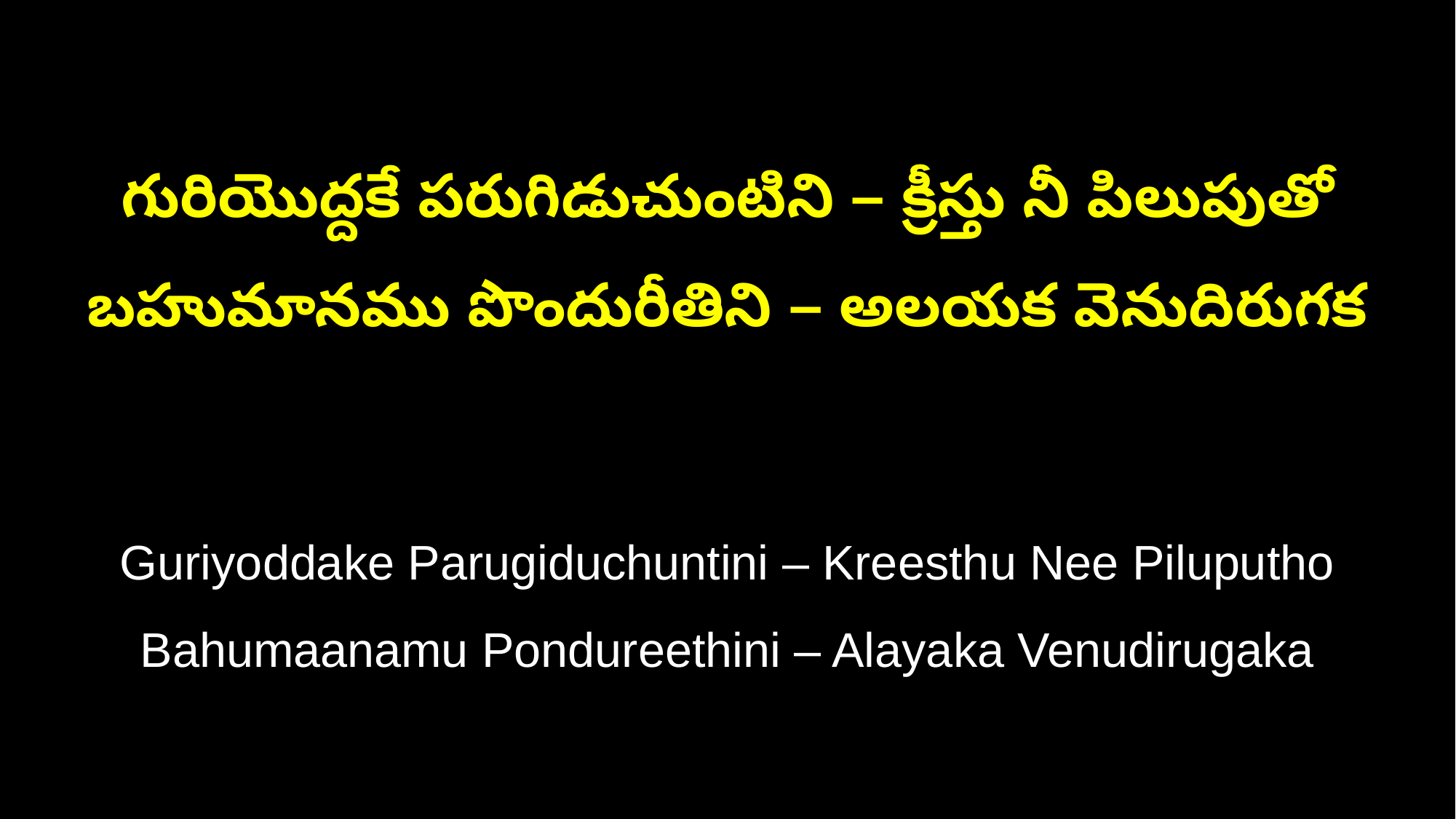

గురియొద్దకే పరుగిడుచుంటిని – క్రీస్తు నీ పిలుపుతో
బహుమానము పొందురీతిని – అలయక వెనుదిరుగక
Guriyoddake Parugiduchuntini – Kreesthu Nee Piluputho
Bahumaanamu Pondureethini – Alayaka Venudirugaka